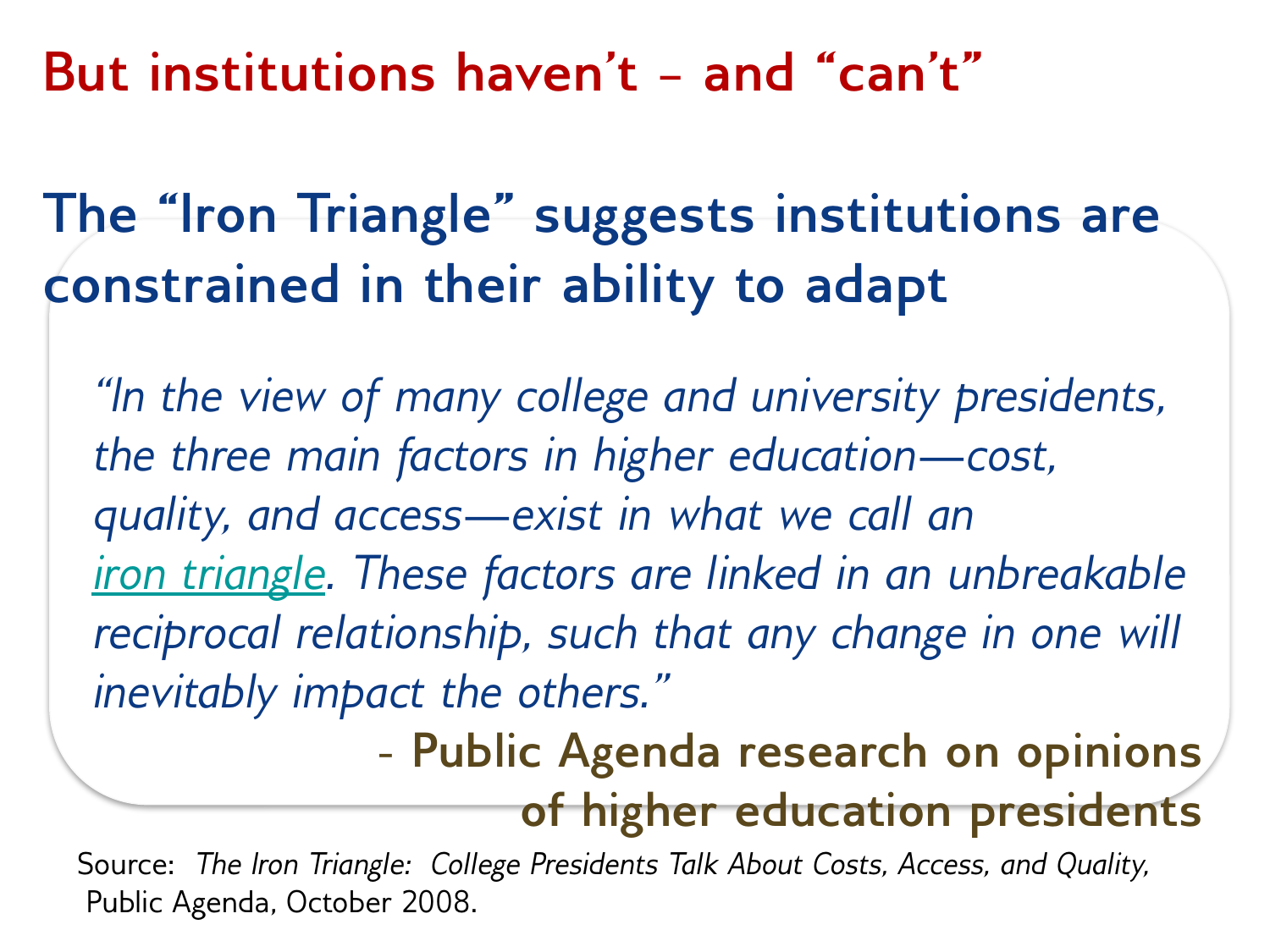

But institutions haven’t – and “can’t”

The “Iron Triangle” suggests institutions are constrained in their ability to adapt

“In the view of many college and university presidents, the three main factors in higher education—cost, quality, and access—exist in what we call an iron triangle. These factors are linked in an unbreakable reciprocal relationship, such that any change in one will inevitably impact the others.”
              - Public Agenda research on opinions of higher education presidents
Source:  The Iron Triangle:  College Presidents Talk About Costs, Access, and Quality, Public Agenda, October 2008.
Source:  The Iron Triangle:  College Presidents Talk About Costs, Access, and Quality, Public Agenda, October 2008.